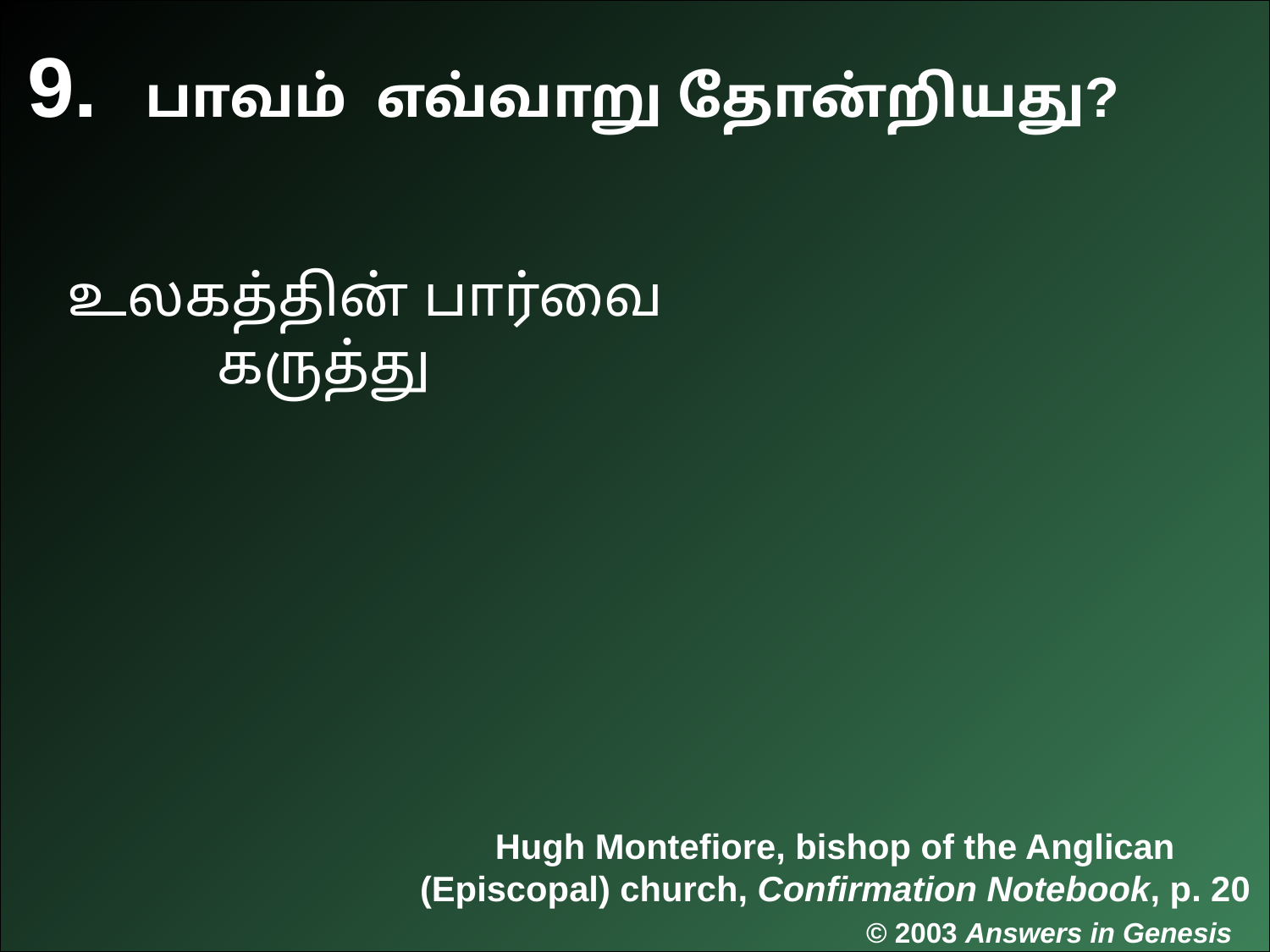

உலகத்தின் பார்வை
              கருத்து
# Q335-Sagan 00434
9.  பாவம்  எவ்வாறு தோன்றியது?
Hugh Montefiore, bishop of the Anglican (Episcopal) church, Confirmation Notebook, p. 20
© 2003 Answers in Genesis